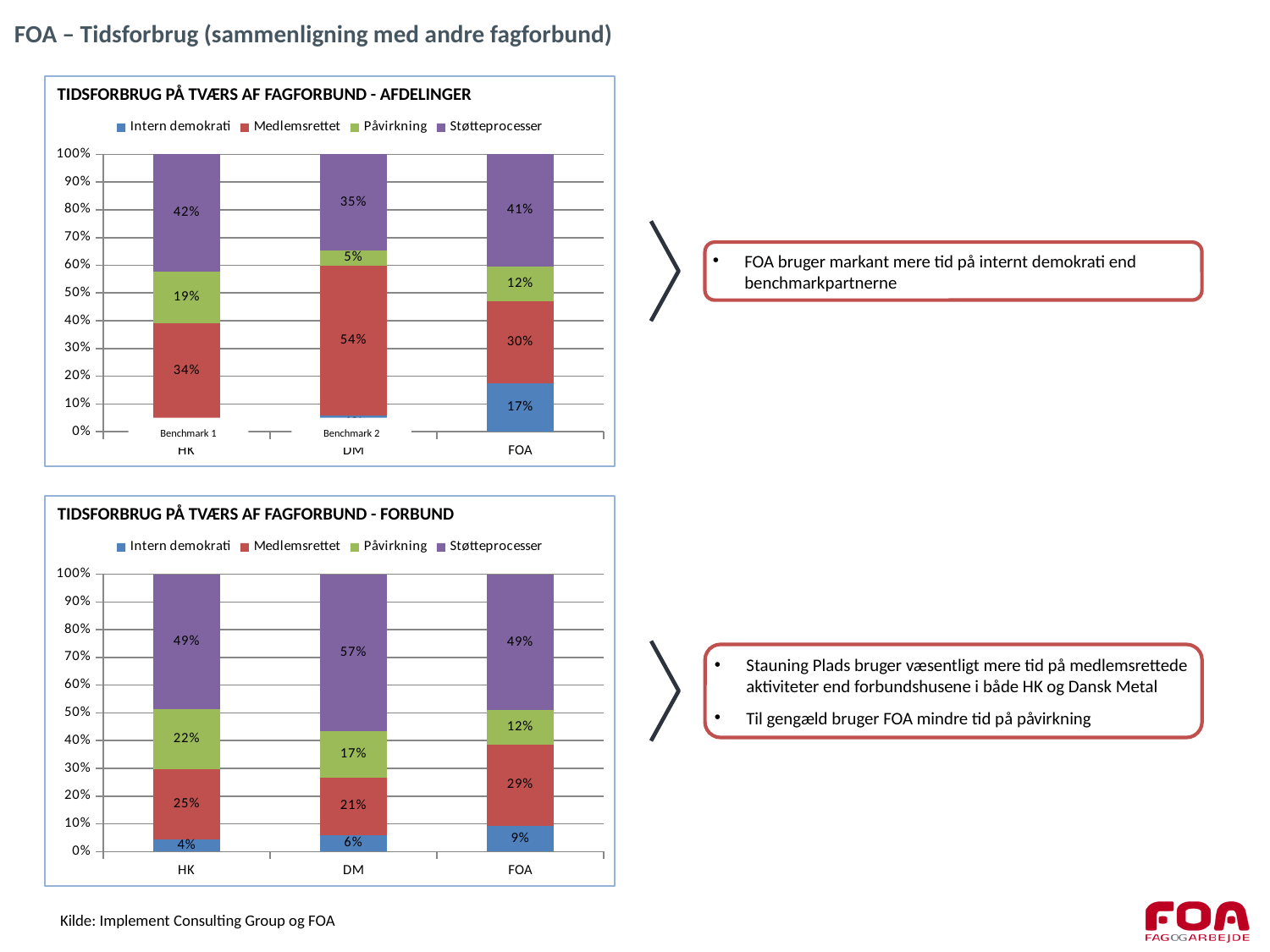

FOA – Tidsforbrug (sammenligning med andre fagforbund)
TIDSFORBRUG PÅ TVÆRS AF FAGFORBUND - AFDELINGER

### Chart

| Category | Intern demokrati | Medlemsrettet | Påvirkning | Støtteprocesser |
|---|---|---|---|---|
| HK | 0.0489406937633338 | 0.340516840918413 | 0.187696813508171 | 0.422845651810083 |
| DM | 0.0580870835149045 | 0.541074351938003 | 0.0531404948944139 | 0.347698069652679 |
| FOA | 0.174337164652659 | 0.296318634673084 | 0.124243662020386 | 0.405100538653872 |
FOA bruger markant mere tid på internt demokrati end benchmarkpartnerne
Benchmark 1
Benchmark 2
TIDSFORBRUG PÅ TVÆRS AF FAGFORBUND - FORBUND

### Chart

| Category | Intern demokrati | Medlemsrettet | Påvirkning | Støtteprocesser |
|---|---|---|---|---|
| HK | 0.0435153478137246 | 0.253575799532705 | 0.216921536388474 | 0.485987316265098 |
| DM | 0.0589401907478385 | 0.208162492200731 | 0.167450307514039 | 0.565447009537392 |
| FOA | 0.0930000000000002 | 0.293 | 0.123 | 0.491 |
Stauning Plads bruger væsentligt mere tid på medlemsrettede aktiviteter end forbundshusene i både HK og Dansk Metal
Til gengæld bruger FOA mindre tid på påvirkning
Kilde: Implement Consulting Group og FOA